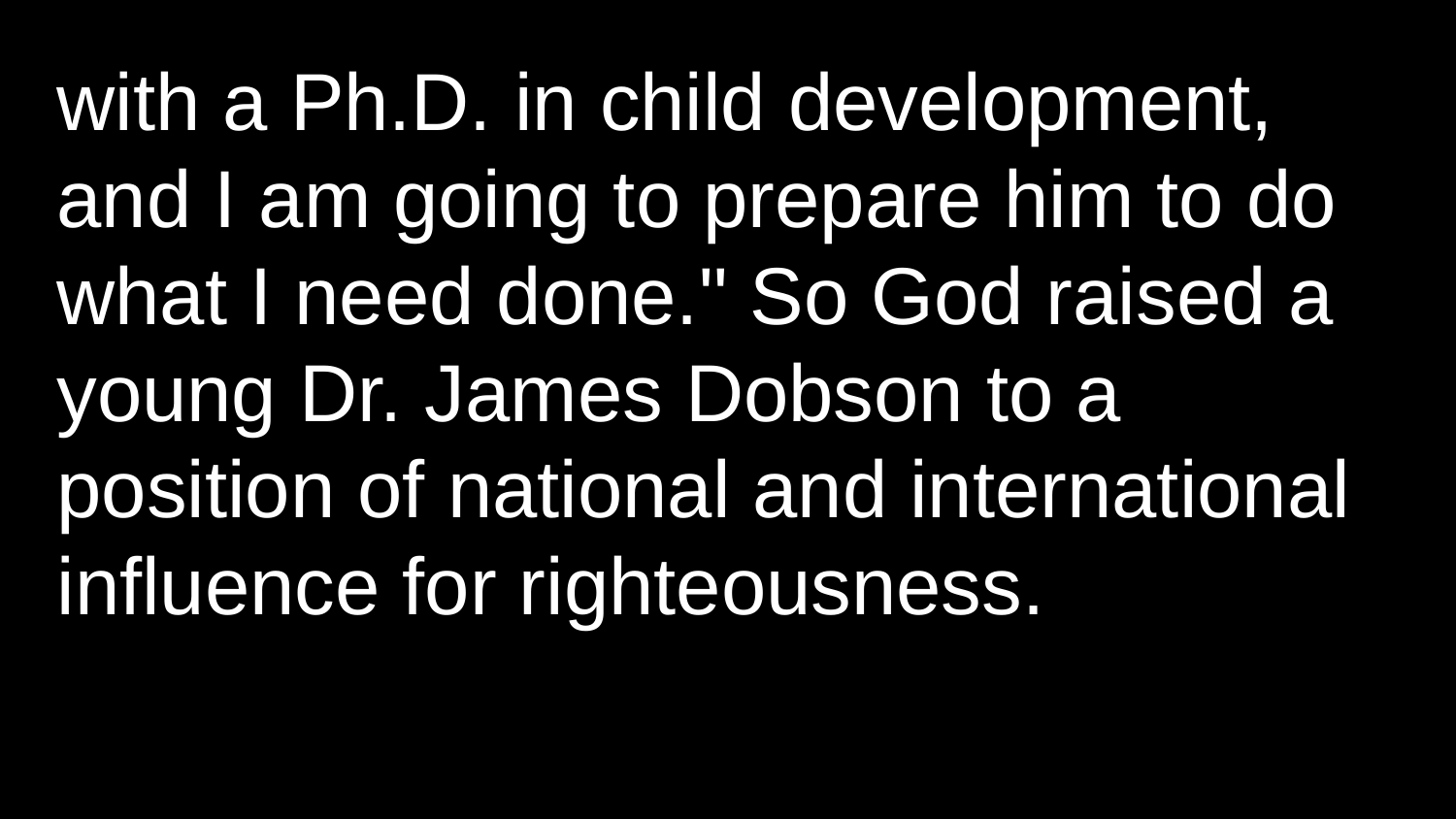

with a Ph.D. in child development, and I am going to prepare him to do what I need done." So God raised a young Dr. James Dobson to a position of national and international influence for righteousness.